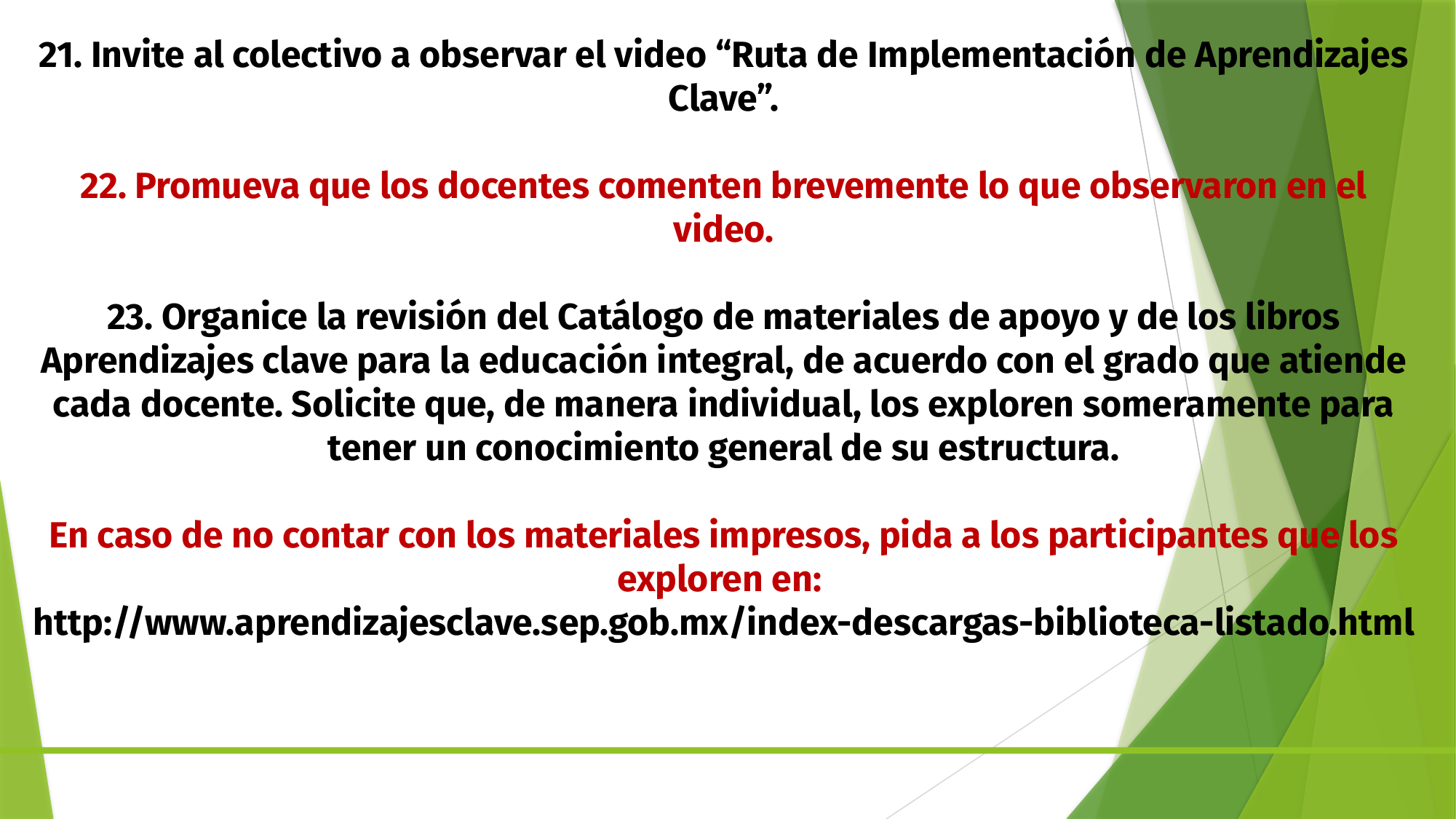

21. Invite al colectivo a observar el video “Ruta de Implementación de Aprendizajes Clave”.

22. Promueva que los docentes comenten brevemente lo que observaron en el video.

23. Organice la revisión del Catálogo de materiales de apoyo y de los libros Aprendizajes clave para la educación integral, de acuerdo con el grado que atiende cada docente. Solicite que, de manera individual, los exploren someramente para tener un conocimiento general de su estructura.

En caso de no contar con los materiales impresos, pida a los participantes que los exploren en:
http://www.aprendizajesclave.sep.gob.mx/index-descargas-biblioteca-listado.html